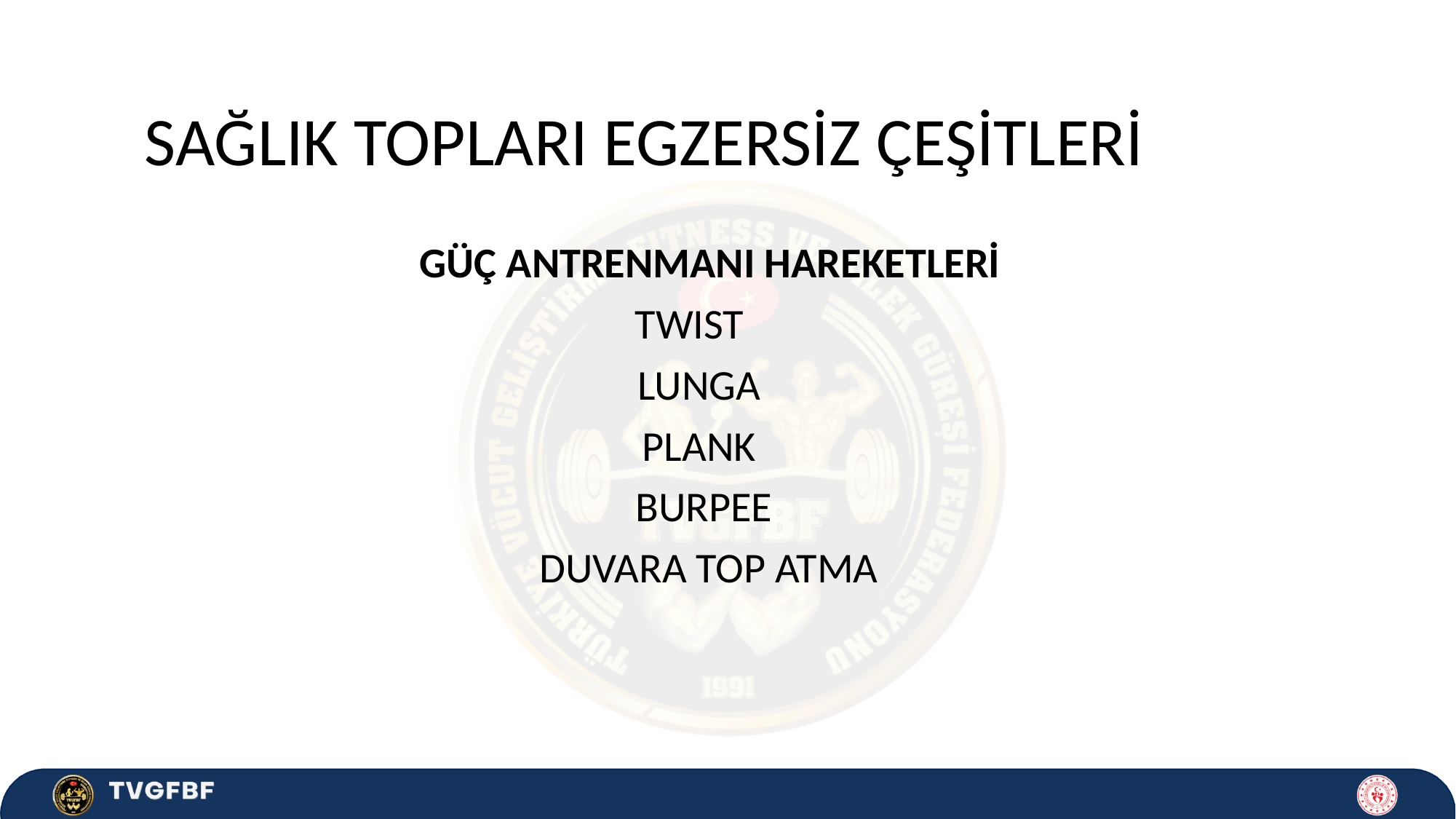

# SAĞLIK TOPLARI EGZERSİZ ÇEŞİTLERİ
         GÜÇ ANTRENMANI HAREKETLERİ
 TWIST
   LUNGA
   PLANK
    BURPEE
     DUVARA TOP ATMA